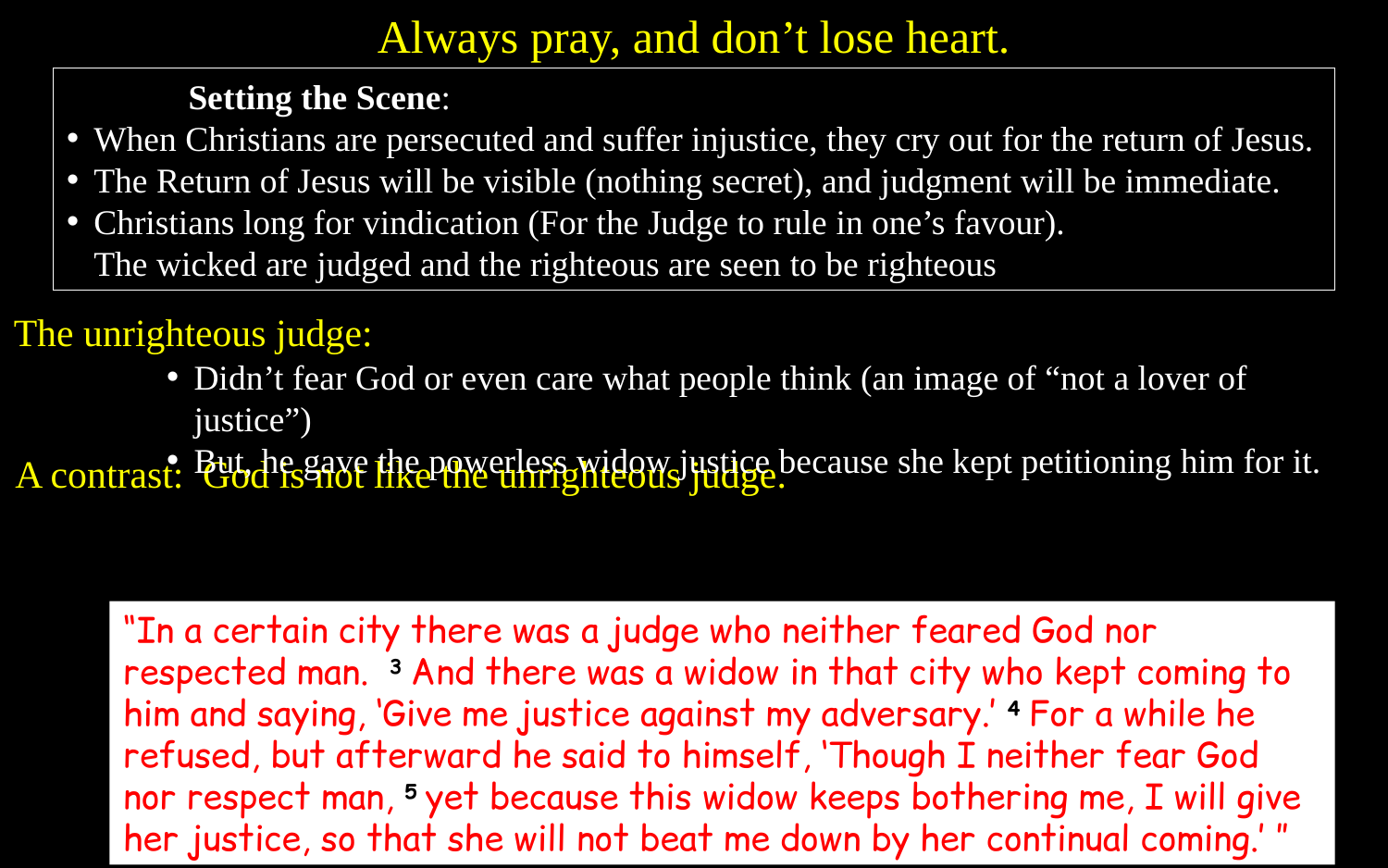

Always pray, and don’t lose heart.
Setting the Scene:
When Christians are persecuted and suffer injustice, they cry out for the return of Jesus.
The Return of Jesus will be visible (nothing secret), and judgment will be immediate.
Christians long for vindication (For the Judge to rule in one’s favour).
The wicked are judged and the righteous are seen to be righteous
The unrighteous judge:
Didn’t fear God or even care what people think (an image of “not a lover of justice”)
But, he gave the powerless widow justice because she kept petitioning him for it.
A contrast:  God is not like the unrighteous judge.
“In a certain city there was a judge who neither feared God nor respected man.  3 And there was a widow in that city who kept coming to him and saying, ‘Give me justice against my adversary.’ 4 For a while he refused, but afterward he said to himself, ‘Though I neither fear God nor respect man, 5 yet because this widow keeps bothering me, I will give her justice, so that she will not beat me down by her continual coming.’ ”